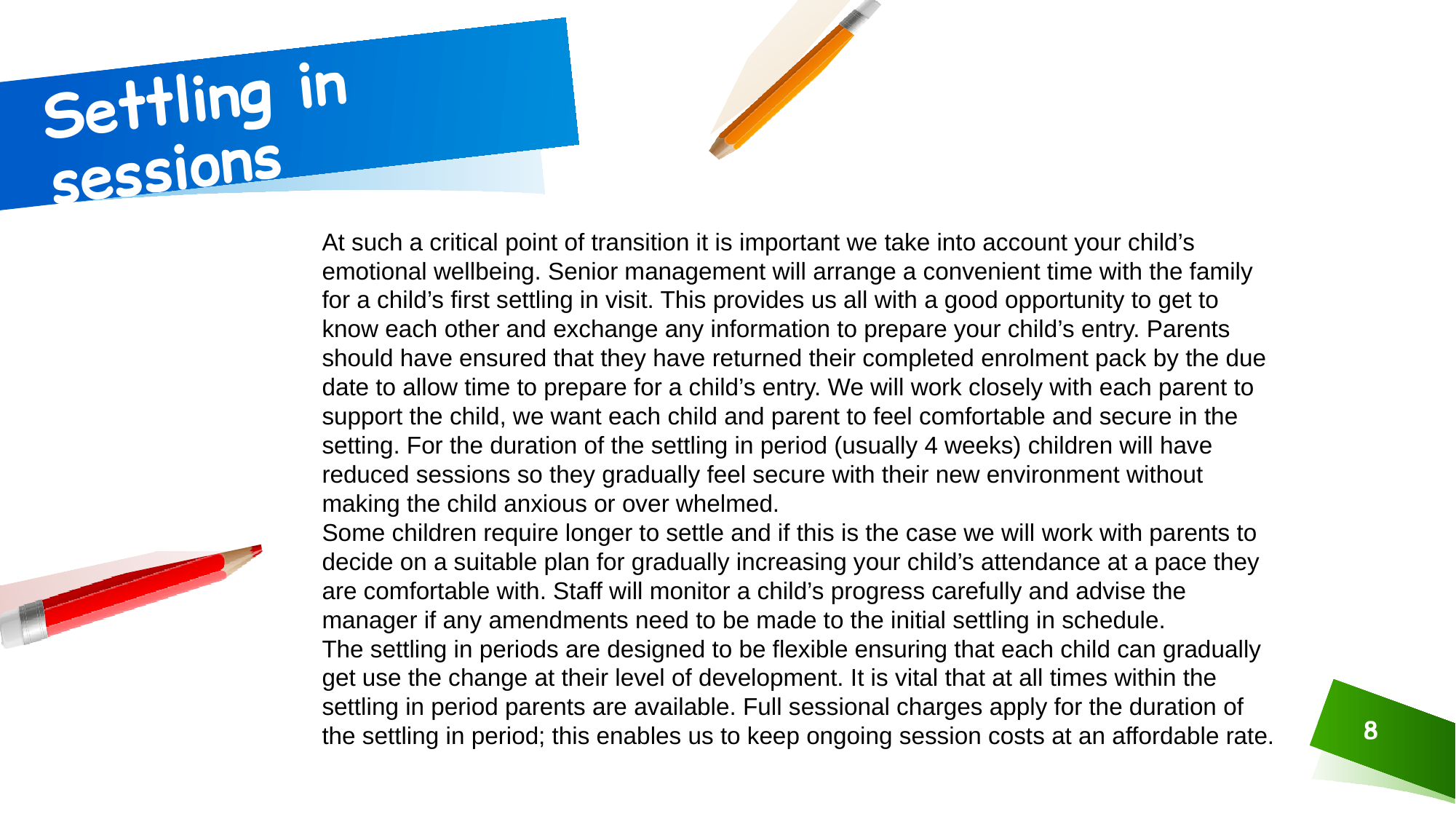

# Settling in sessions
At such a critical point of transition it is important we take into account your child’s emotional wellbeing. Senior management will arrange a convenient time with the family for a child’s first settling in visit. This provides us all with a good opportunity to get to know each other and exchange any information to prepare your child’s entry. Parents should have ensured that they have returned their completed enrolment pack by the due date to allow time to prepare for a child’s entry. We will work closely with each parent to support the child, we want each child and parent to feel comfortable and secure in the setting. For the duration of the settling in period (usually 4 weeks) children will have reduced sessions so they gradually feel secure with their new environment without making the child anxious or over whelmed.
Some children require longer to settle and if this is the case we will work with parents to decide on a suitable plan for gradually increasing your child’s attendance at a pace they are comfortable with. Staff will monitor a child’s progress carefully and advise the manager if any amendments need to be made to the initial settling in schedule.
The settling in periods are designed to be flexible ensuring that each child can gradually get use the change at their level of development. It is vital that at all times within the settling in period parents are available. Full sessional charges apply for the duration of the settling in period; this enables us to keep ongoing session costs at an affordable rate.
8